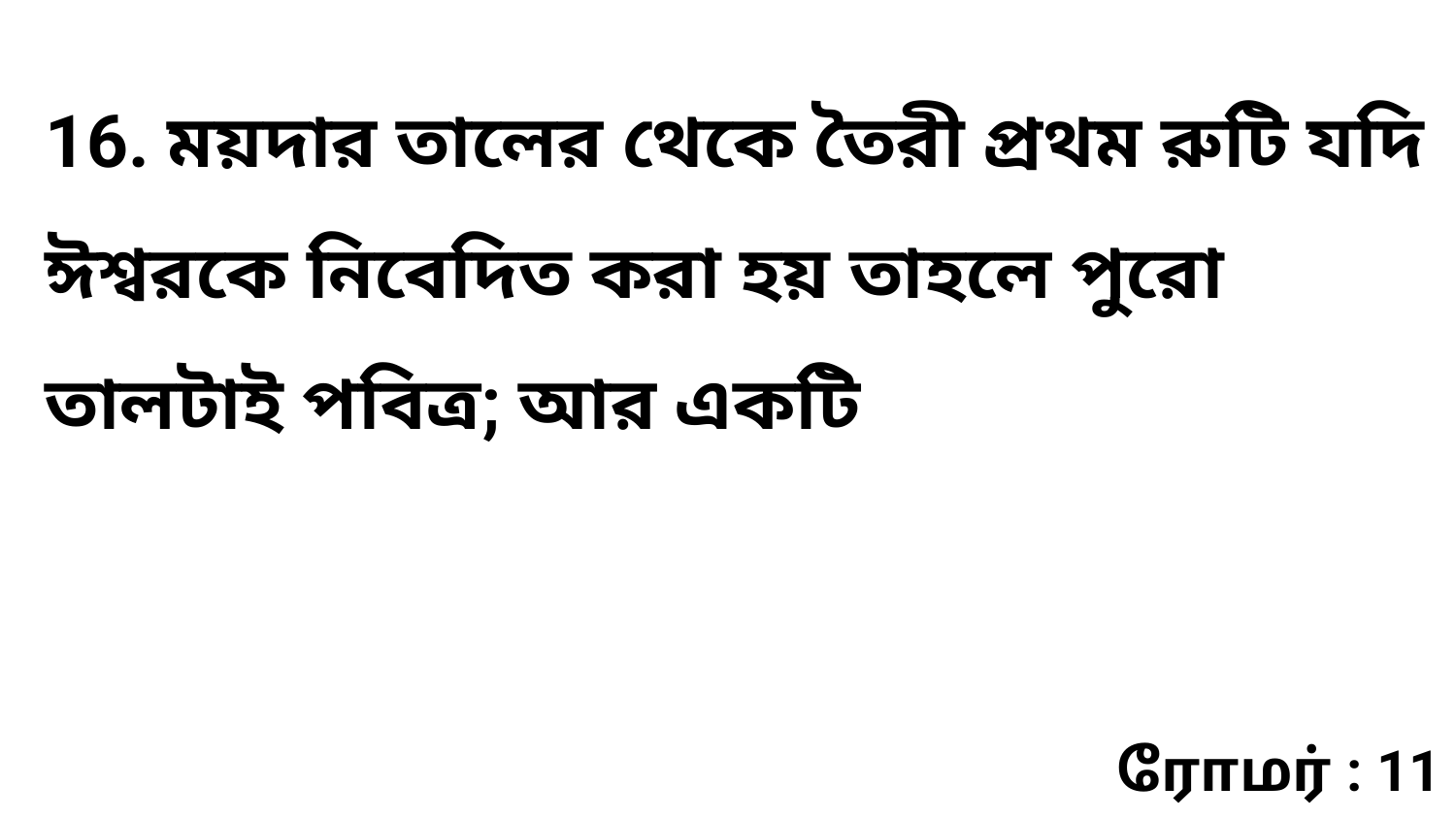

16. ময়দার তালের থেকে তৈরী প্রথম রুটি যদি ঈশ্বরকে নিবেদিত করা হয় তাহলে পুরো তালটাই পবিত্র; আর একটি
ரோமர் : 11